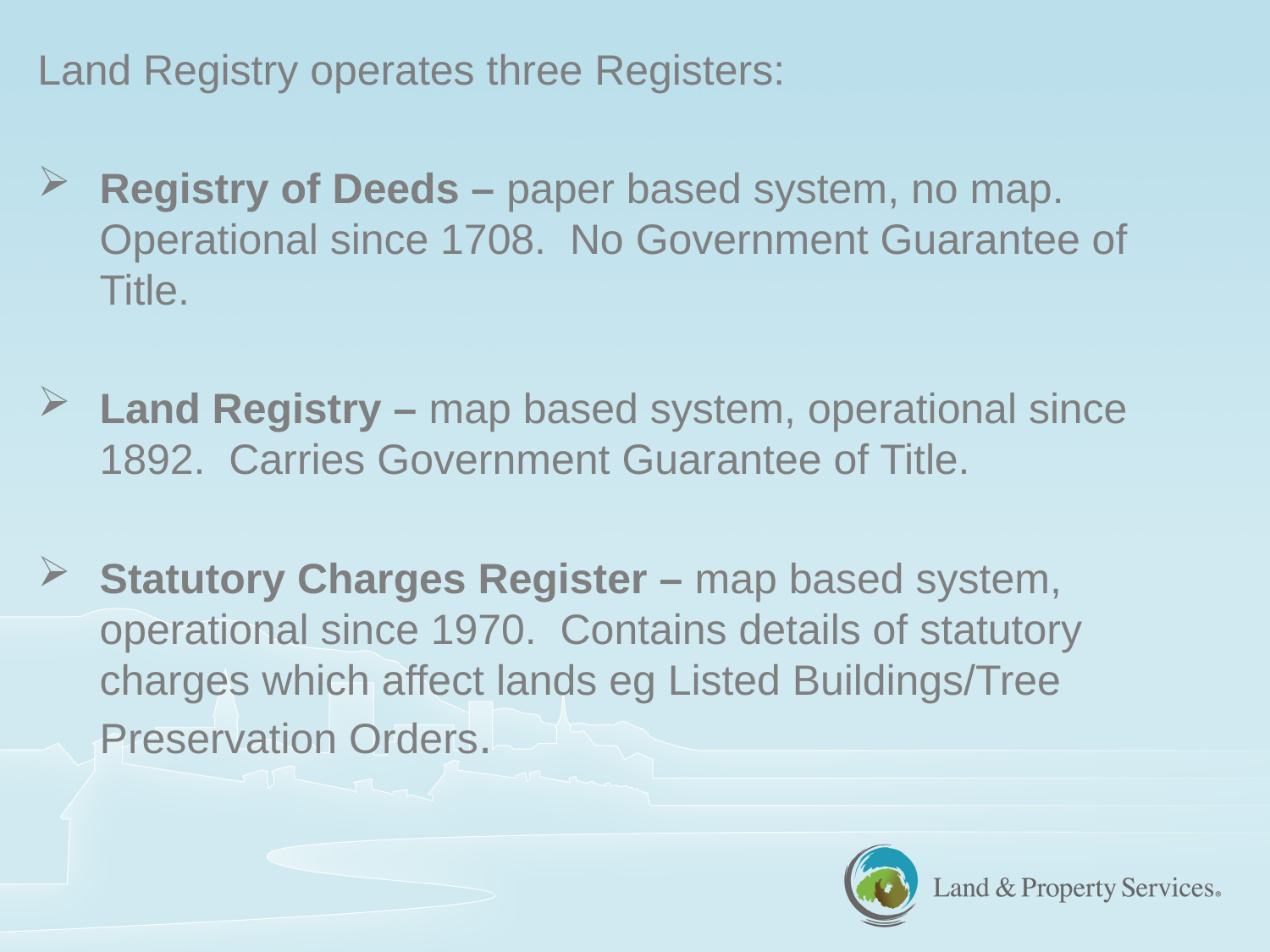

Land Registry operates three Registers:

Registry of Deeds – paper based system, no map.  Operational since 1708.  No Government Guarantee of Title.

Land Registry – map based system, operational since 1892.  Carries Government Guarantee of Title.

Statutory Charges Register – map based system, operational since 1970.  Contains details of statutory charges which affect lands eg Listed Buildings/Tree Preservation Orders.